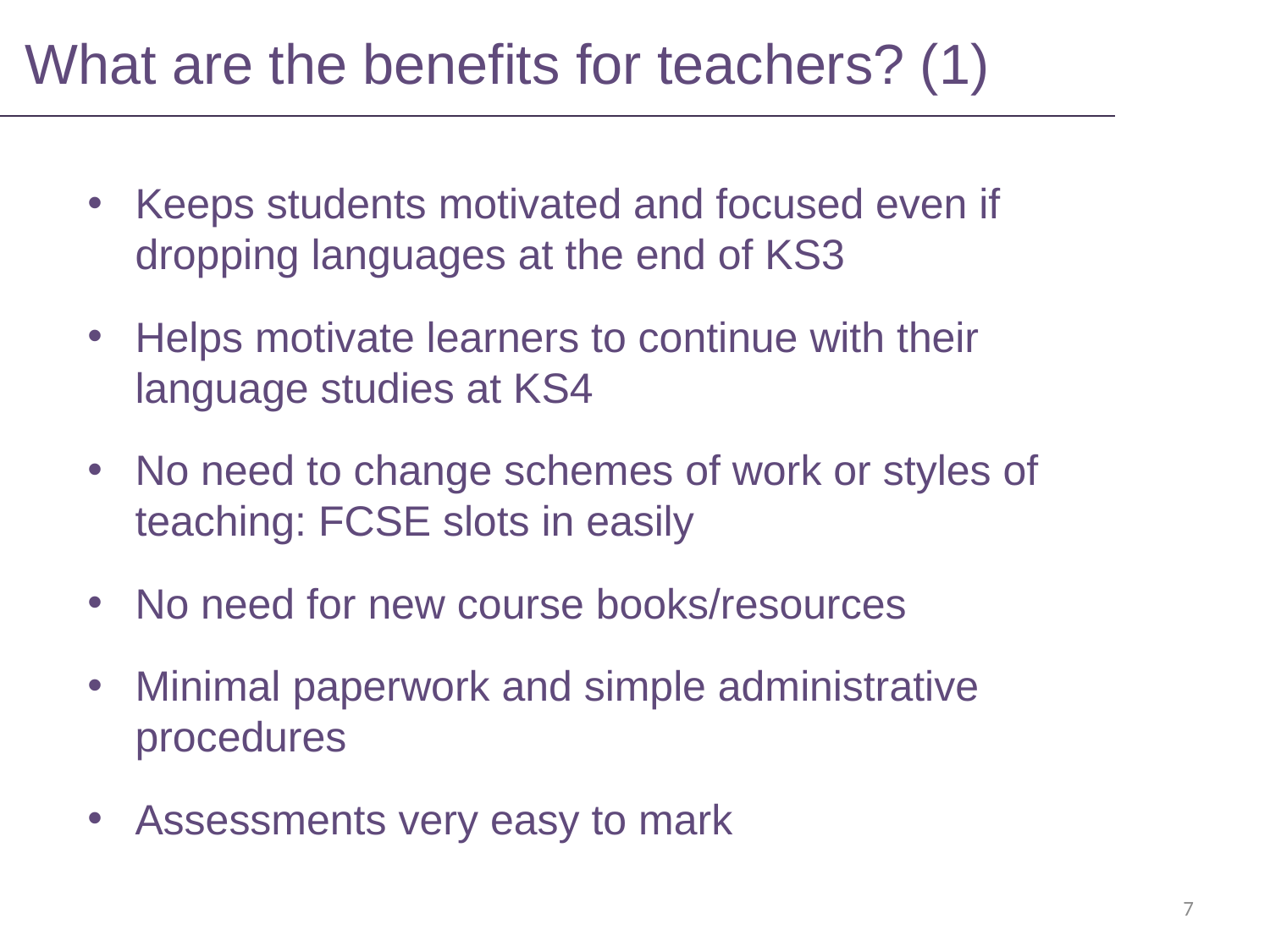

What are the benefits for teachers? (1)
Keeps students motivated and focused even if dropping languages at the end of KS3
Helps motivate learners to continue with their language studies at KS4
No need to change schemes of work or styles of teaching: FCSE slots in easily
No need for new course books/resources
Minimal paperwork and simple administrative procedures
Assessments very easy to mark

7